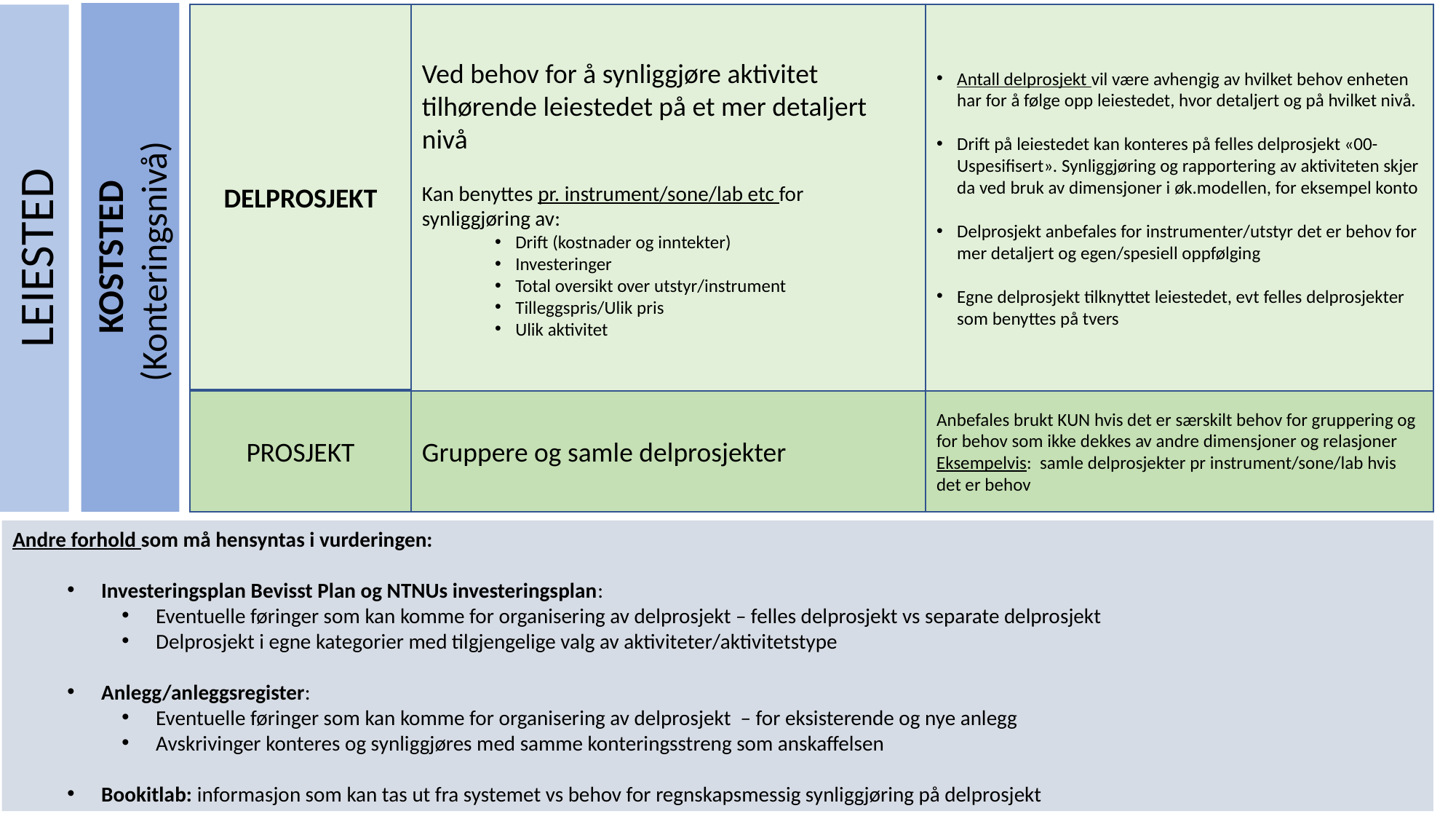

DELPROSJEKT
Antall delprosjekt vil være avhengig av hvilket behov enheten har for å følge opp leiestedet, hvor detaljert og på hvilket nivå.

Drift på leiestedet kan konteres på felles delprosjekt «00-Uspesifisert». Synliggjøring og rapportering av aktiviteten skjer da ved bruk av dimensjoner i øk.modellen, for eksempel konto

Delprosjekt anbefales for instrumenter/utstyr det er behov for mer detaljert og egen/spesiell oppfølging

Egne delprosjekt tilknyttet leiestedet, evt felles delprosjekter som benyttes på tvers
Ved behov for å synliggjøre aktivitet tilhørende leiestedet på et mer detaljert nivå

Kan benyttes pr. instrument/sone/lab etc for synliggjøring av:
Drift (kostnader og inntekter)
Investeringer
Total oversikt over utstyr/instrument
Tilleggspris/Ulik pris
Ulik aktivitet
LEIESTED
KOSTSTED
(Konteringsnivå)
LEIESTED
PROSJEKT
Gruppere og samle delprosjekter
Anbefales brukt KUN hvis det er særskilt behov for gruppering og for behov som ikke dekkes av andre dimensjoner og relasjoner
Eksempelvis:  samle delprosjekter pr instrument/sone/lab hvis det er behov
Andre forhold som må hensyntas i vurderingen:

Investeringsplan Bevisst Plan og NTNUs investeringsplan:
Eventuelle føringer som kan komme for organisering av delprosjekt – felles delprosjekt vs separate delprosjekt
Delprosjekt i egne kategorier med tilgjengelige valg av aktiviteter/aktivitetstype

Anlegg/anleggsregister:
Eventuelle føringer som kan komme for organisering av delprosjekt  – for eksisterende og nye anlegg
Avskrivinger konteres og synliggjøres med samme konteringsstreng som anskaffelsen

Bookitlab: informasjon som kan tas ut fra systemet vs behov for regnskapsmessig synliggjøring på delprosjekt